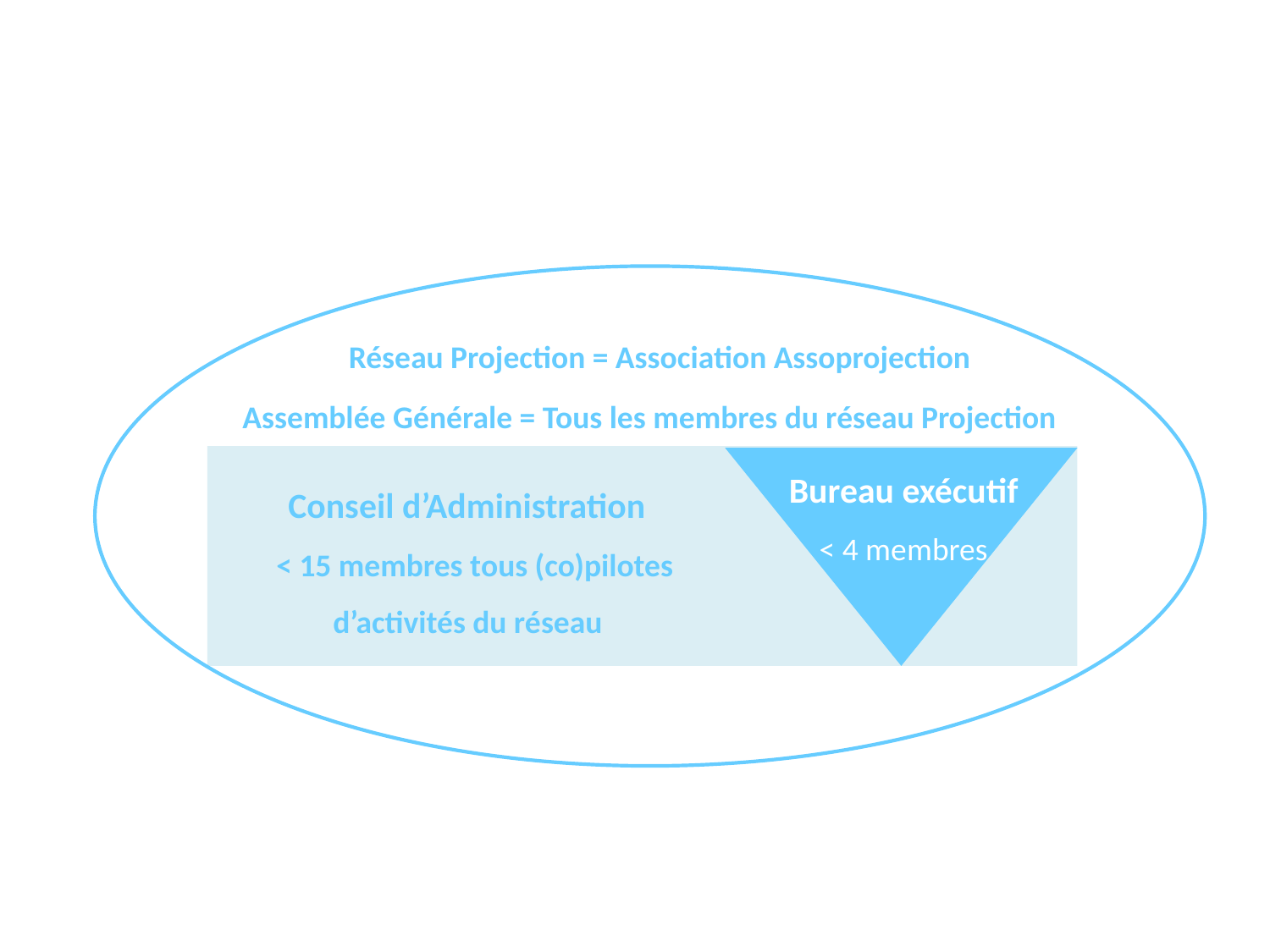

Réseau Projection = Association Assoprojection
Assemblée Générale = Tous les membres du réseau Projection
Bureau exécutif
< 4 membres

Conseil d’Administration
< 15 membres tous (co)pilotes d’activités du réseau